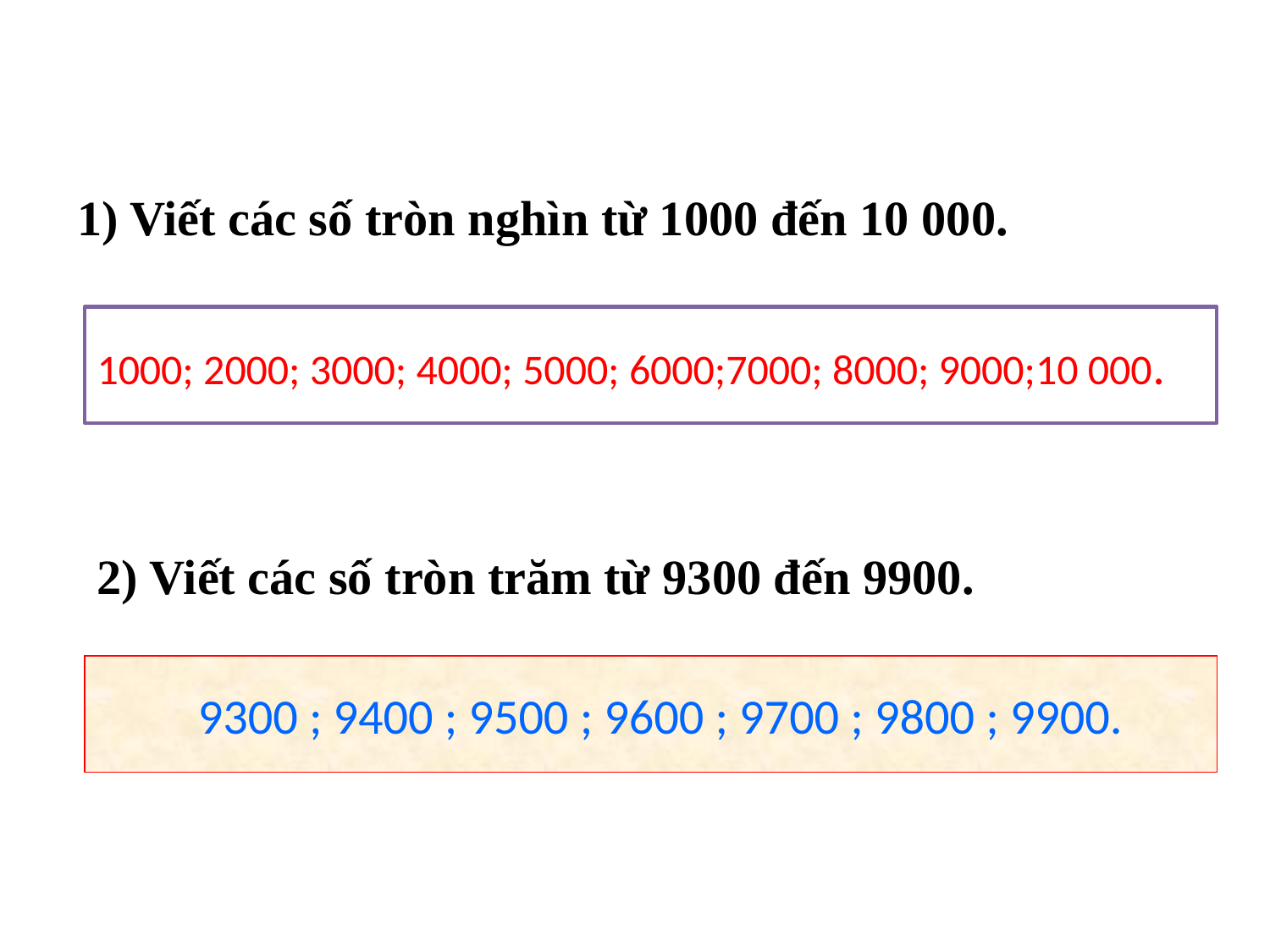

1) Viết các số tròn nghìn từ 1000 đến 10 000.
1000; 2000; 3000; 4000; 5000; 6000;7000; 8000; 9000;10 000.
2) Viết các số tròn trăm từ 9300 đến 9900.
         9300 ; 9400 ; 9500 ; 9600 ; 9700 ; 9800 ; 9900.